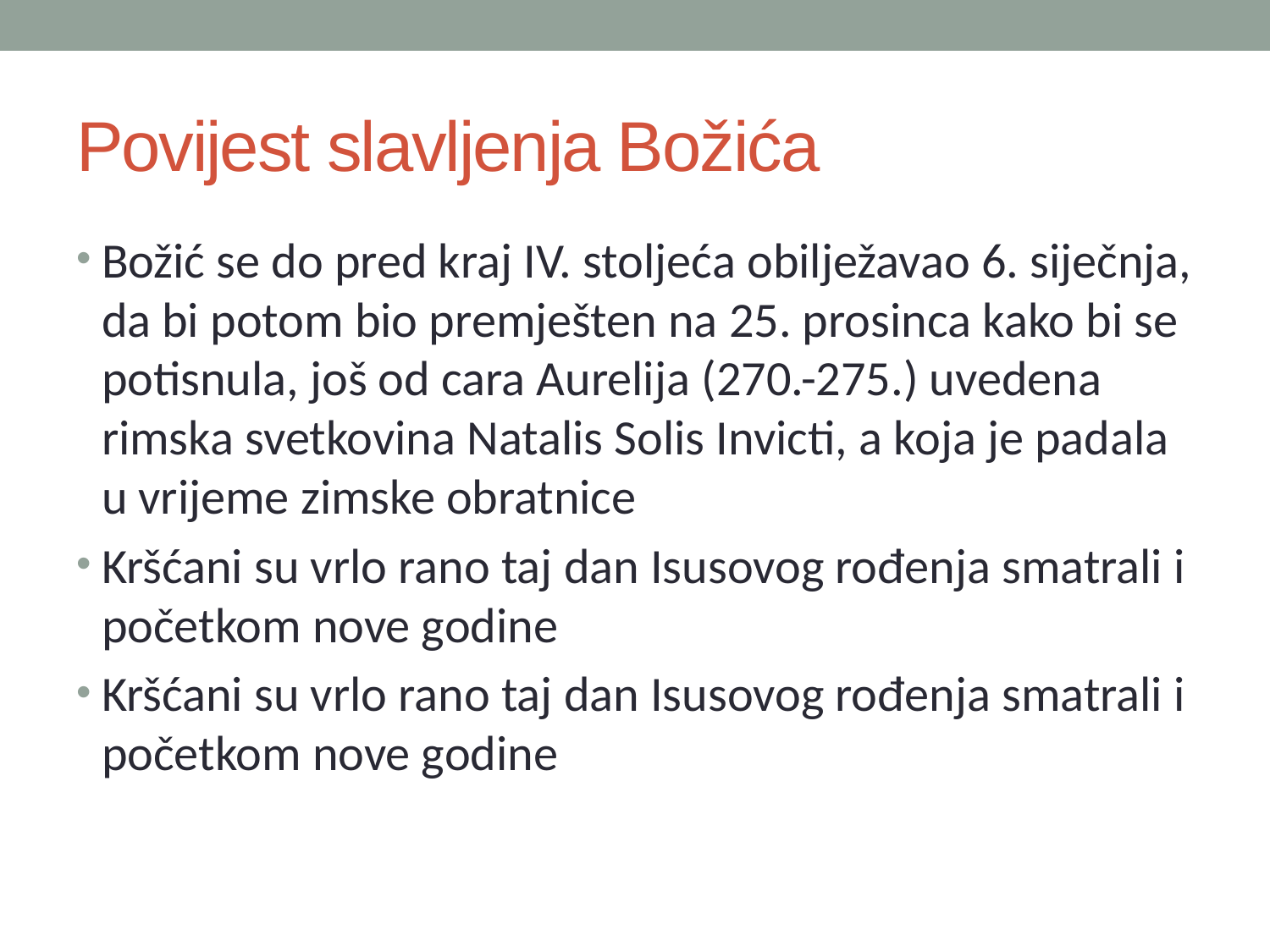

# Povijest slavljenja Božića
Božić se do pred kraj IV. stoljeća obilježavao 6. siječnja, da bi potom bio premješten na 25. prosinca kako bi se potisnula, još od cara Aurelija (270.-275.) uvedena rimska svetkovina Natalis Solis Invicti, a koja je padala u vrijeme zimske obratnice
Kršćani su vrlo rano taj dan Isusovog rođenja smatrali i početkom nove godine
Kršćani su vrlo rano taj dan Isusovog rođenja smatrali i početkom nove godine